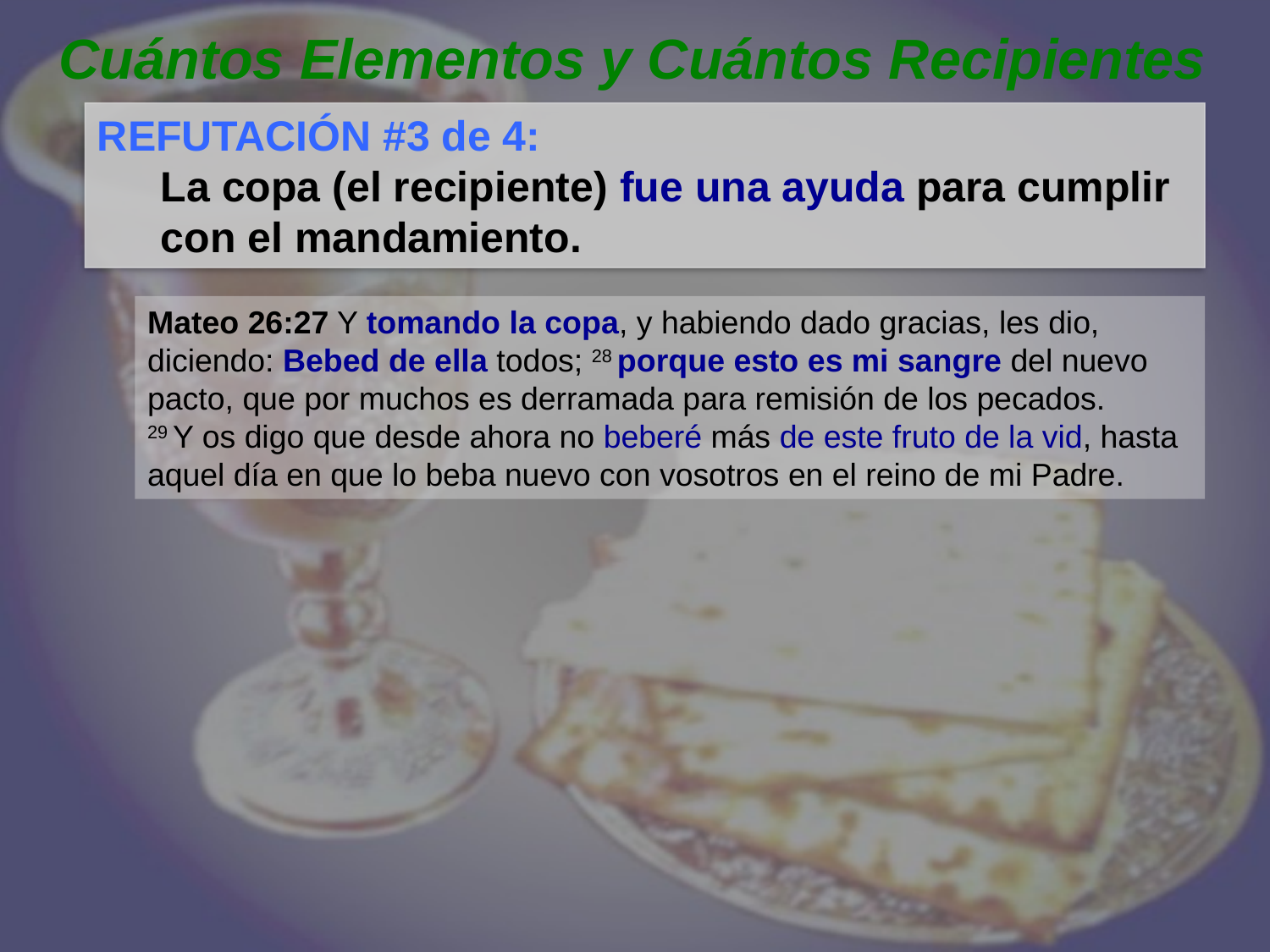

Cuántos Elementos y Cuántos Recipientes
REFUTACIÓN #3 de 4:
La copa (el recipiente) fue una ayuda para cumplir con el mandamiento.
Mateo 26:27 Y tomando la copa, y habiendo dado gracias, les dio, diciendo: Bebed de ella todos; 28 porque esto es mi sangre del nuevo pacto, que por muchos es derramada para remisión de los pecados.
29 Y os digo que desde ahora no beberé más de este fruto de la vid, hasta aquel día en que lo beba nuevo con vosotros en el reino de mi Padre.